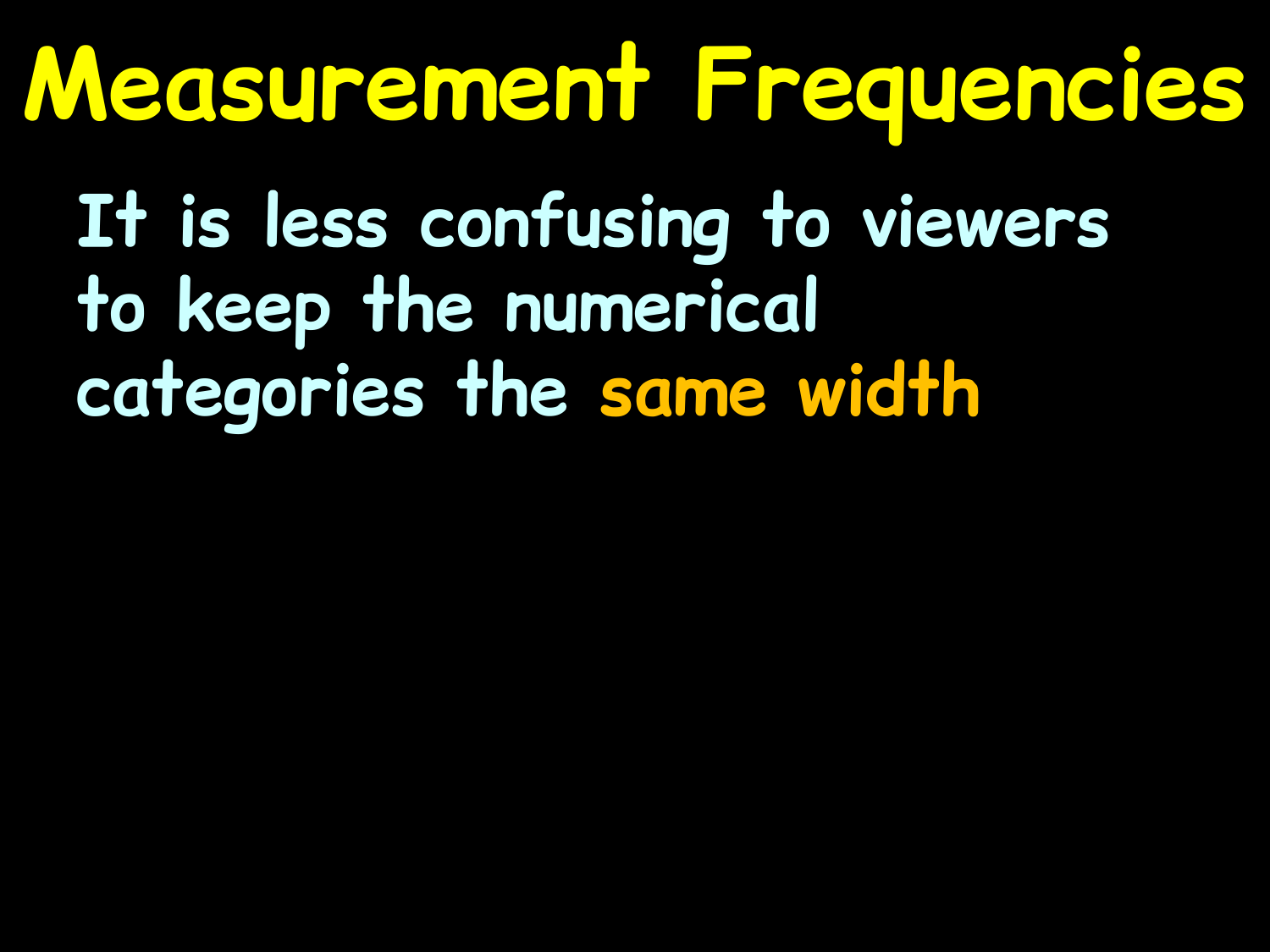

# Measurement Frequencies
It is less confusing to viewers to keep the numerical categories the same width